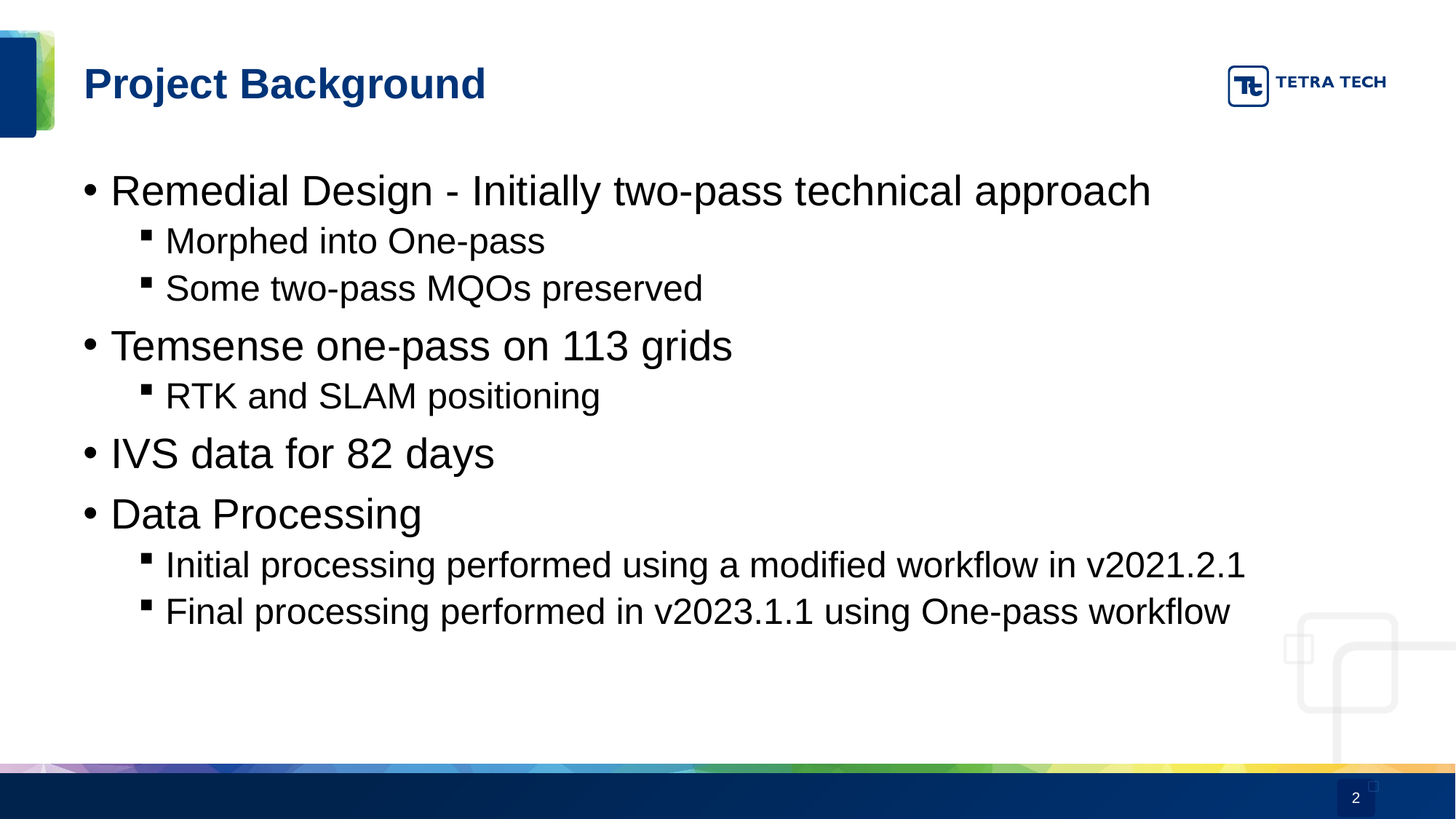

# Project Background
Remedial Design - Initially two-pass technical approach
Morphed into One-pass
Some two-pass MQOs preserved
Temsense one-pass on 113 grids
RTK and SLAM positioning
IVS data for 82 days
Data Processing
Initial processing performed using a modified workflow in v2021.2.1
Final processing performed in v2023.1.1 using One-pass workflow

2